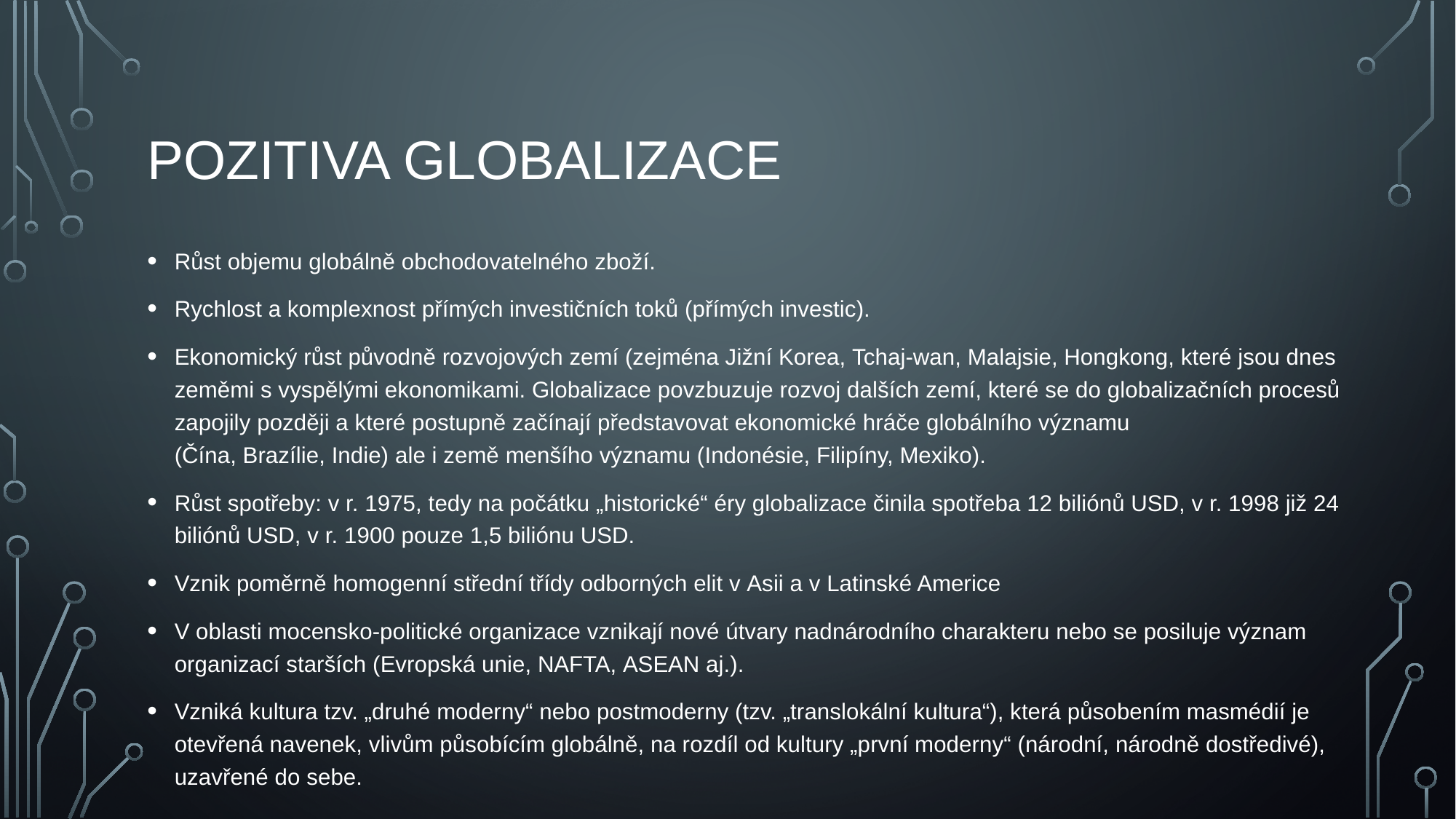

# Pozitiva globalizace
Růst objemu globálně obchodovatelného zboží.
Rychlost a komplexnost přímých investičních toků (přímých investic).
Ekonomický růst původně rozvojových zemí (zejména Jižní Korea, Tchaj-wan, Malajsie, Hongkong, které jsou dnes zeměmi s vyspělými ekonomikami. Globalizace povzbuzuje rozvoj dalších zemí, které se do globalizačních procesů zapojily později a které postupně začínají představovat ekonomické hráče globálního významu (Čína, Brazílie, Indie) ale i země menšího významu (Indonésie, Filipíny, Mexiko).
Růst spotřeby: v r. 1975, tedy na počátku „historické“ éry globalizace činila spotřeba 12 biliónů USD, v r. 1998 již 24 biliónů USD, v r. 1900 pouze 1,5 biliónu USD.
Vznik poměrně homogenní střední třídy odborných elit v Asii a v Latinské Americe
V oblasti mocensko-politické organizace vznikají nové útvary nadnárodního charakteru nebo se posiluje význam organizací starších (Evropská unie, NAFTA, ASEAN aj.).
Vzniká kultura tzv. „druhé moderny“ nebo postmoderny (tzv. „translokální kultura“), která působením masmédií je otevřená navenek, vlivům působícím globálně, na rozdíl od kultury „první moderny“ (národní, národně dostředivé), uzavřené do sebe.